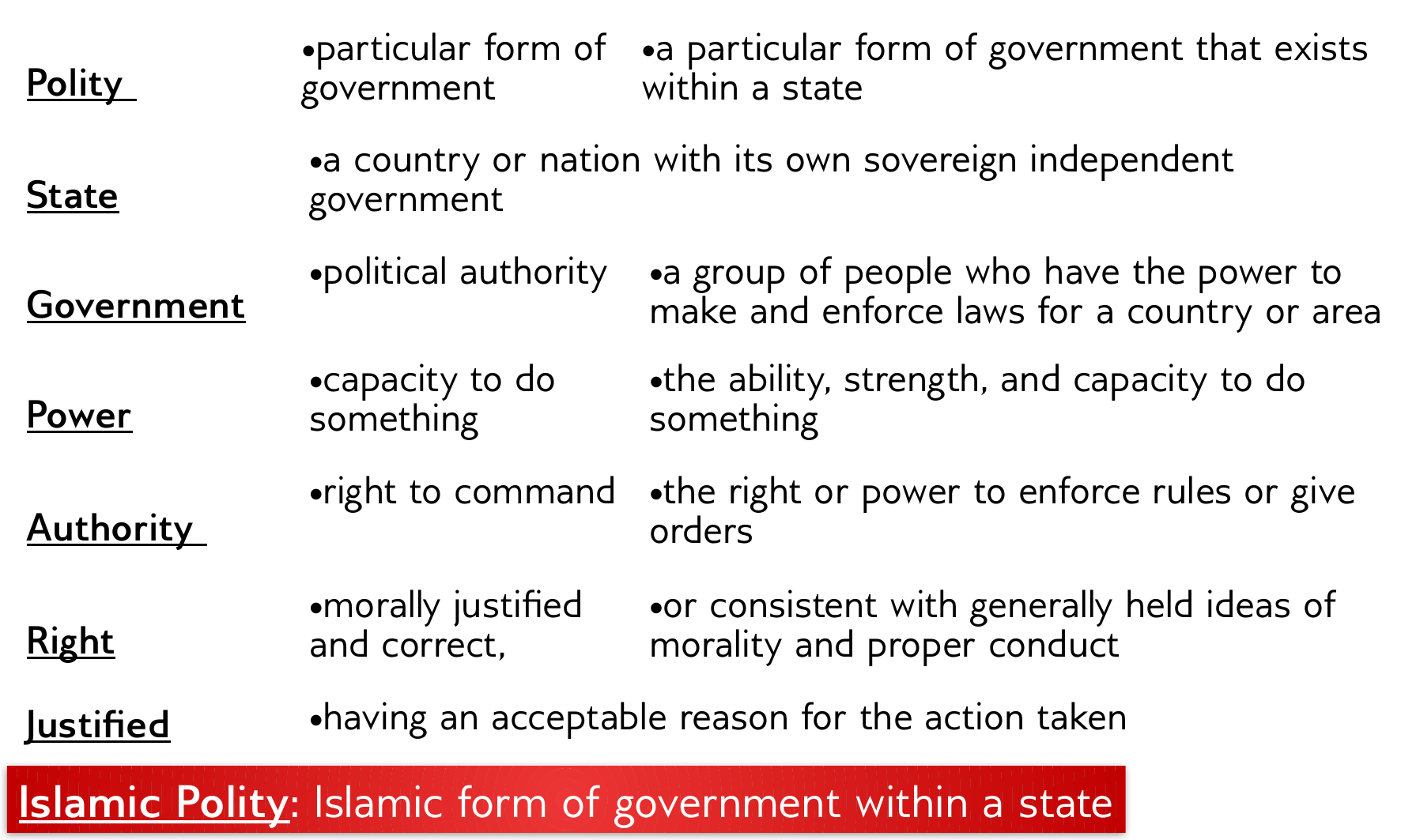

| Polity | particular form of government | a particular form of government that exists within a state |
| --- | --- | --- |
| State | a country or nation with its own sovereign independent government |  |
| Government | political authority | a group of people who have the power to make and enforce laws for a country or area |
| Power | capacity to do something | the ability, strength, and capacity to do something |
| Authority | right to command | the right or power to enforce rules or give orders |
| Right | morally justified and correct, | or consistent with generally held ideas of morality and proper conduct |
| Justified | having an acceptable reason for the action taken |  |
Islamic Polity: Islamic form of government within a state